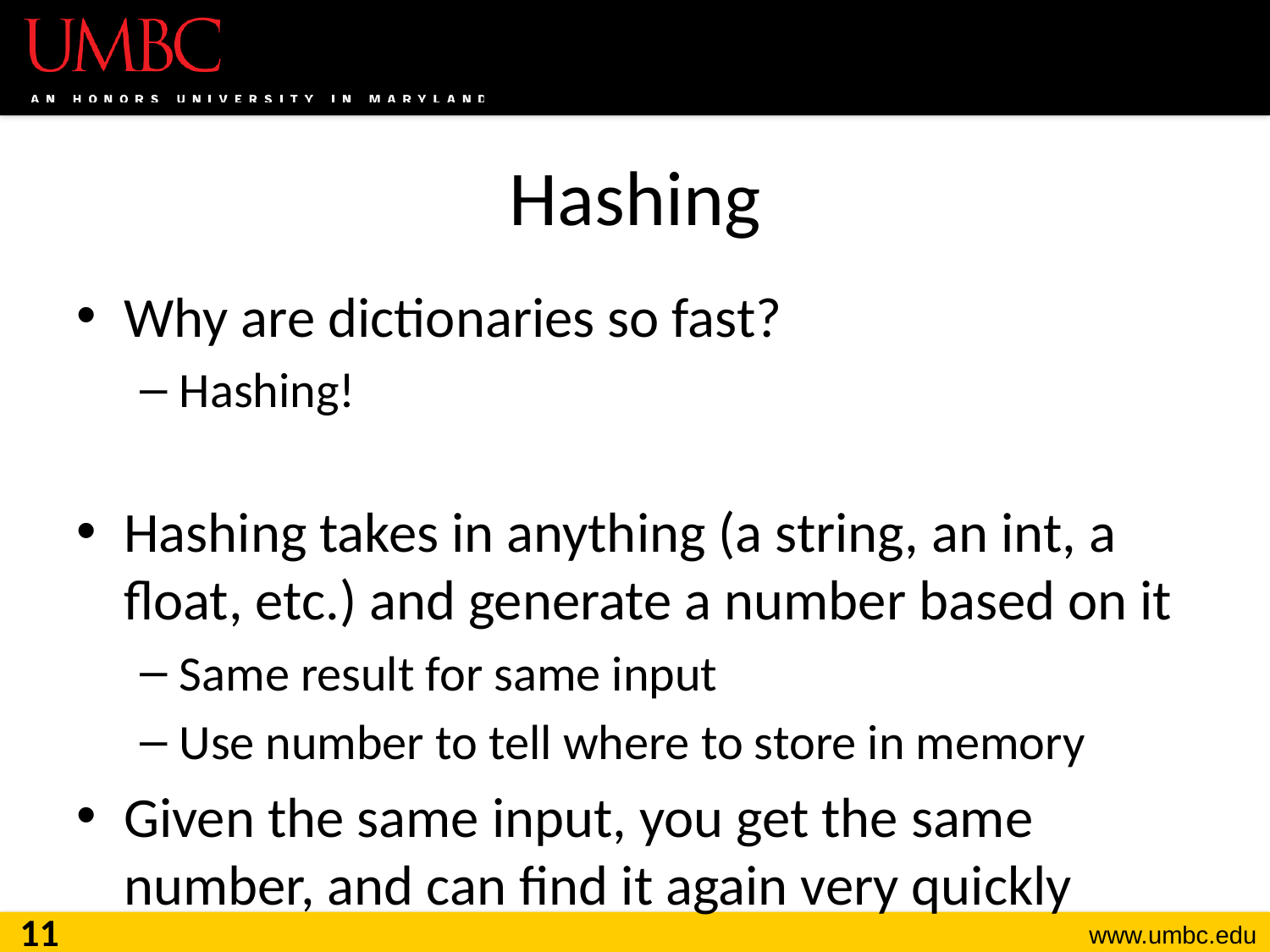

# Hashing
Why are dictionaries so fast?
Hashing!

Hashing takes in anything (a string, an int, a float, etc.) and generate a number based on it
Same result for same input
Use number to tell where to store in memory
Given the same input, you get the same number, and can find it again very quickly

11